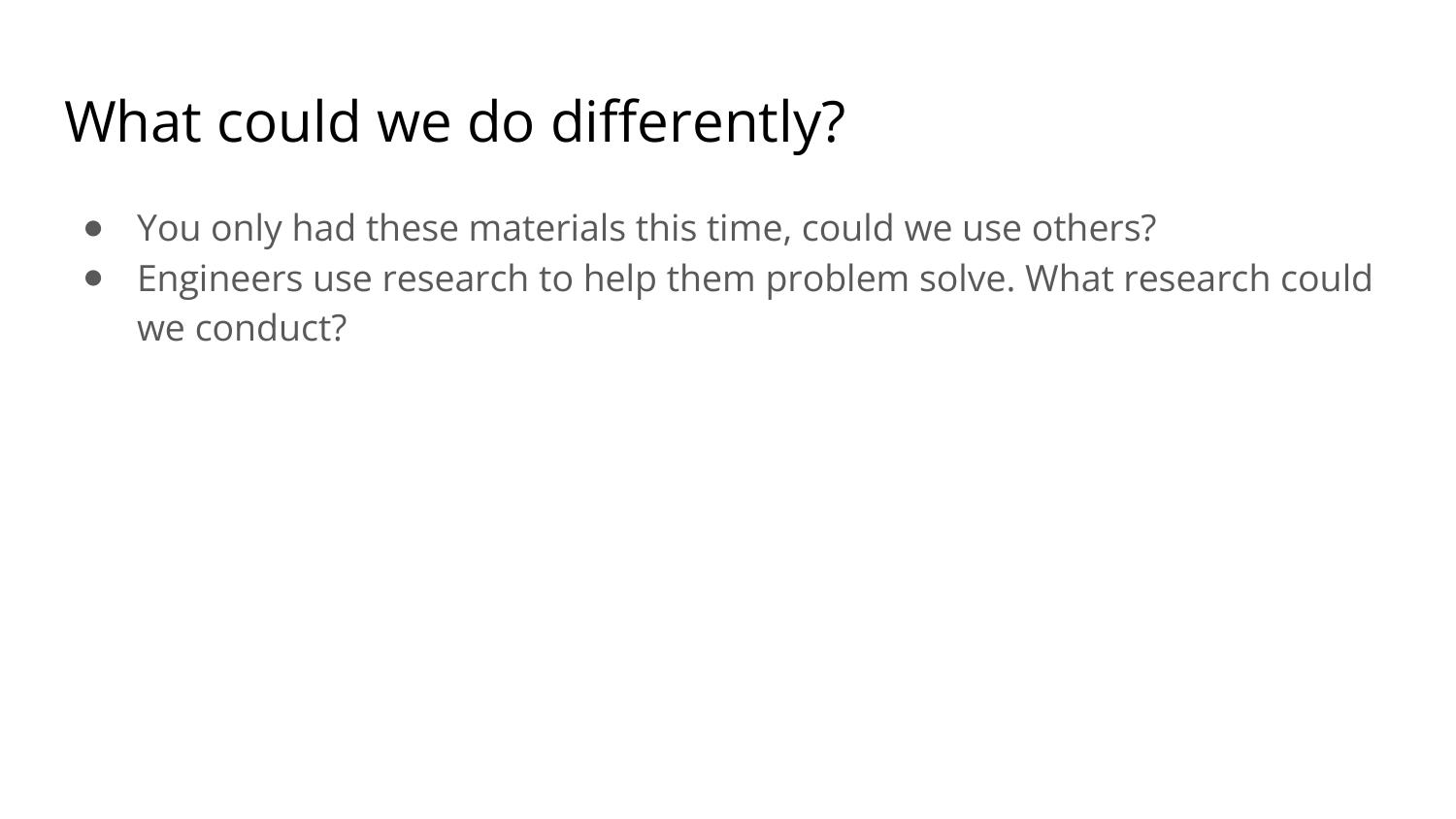

# What could we do differently?
You only had these materials this time, could we use others?
Engineers use research to help them problem solve. What research could we conduct?